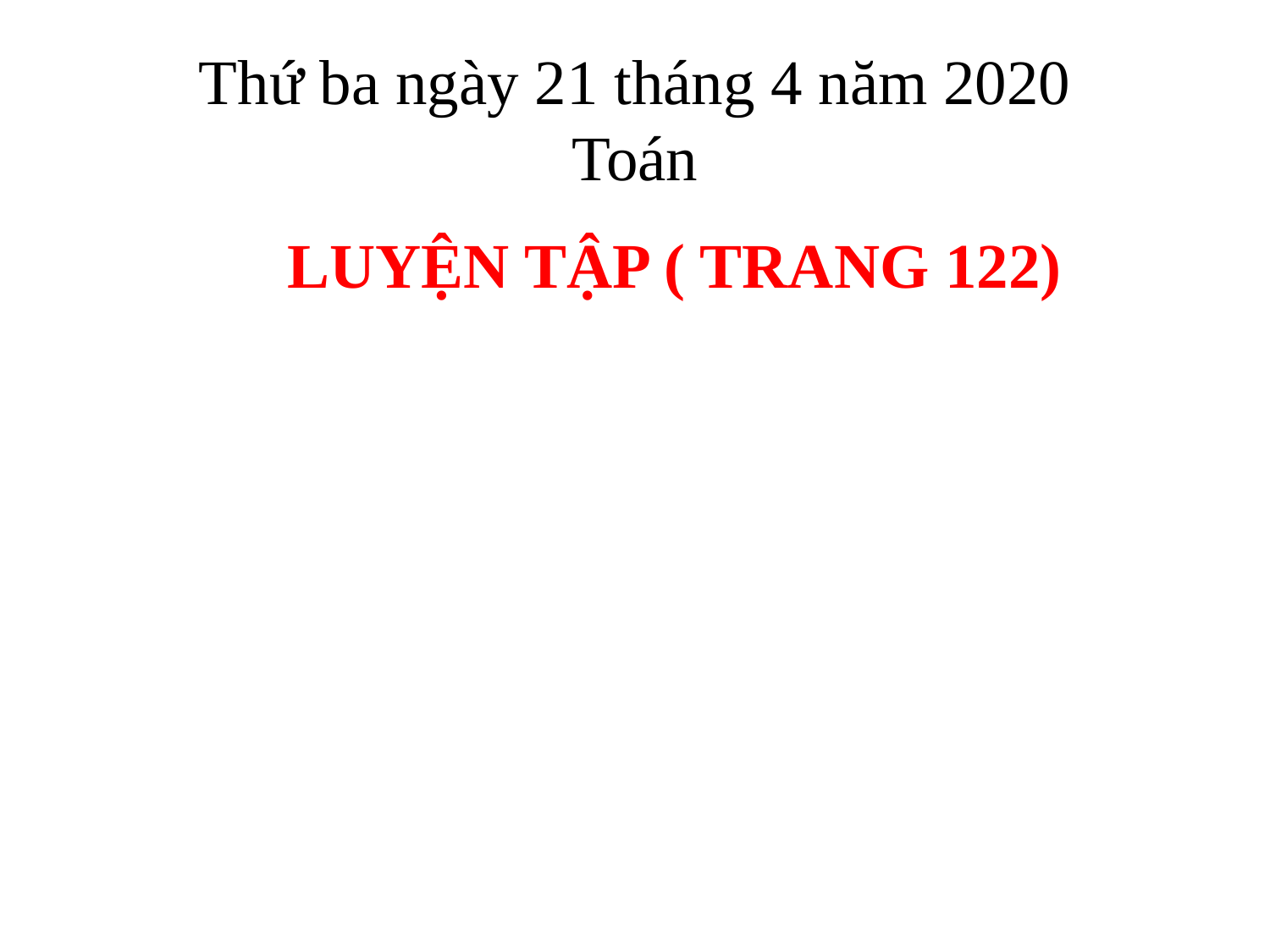

# Thứ ba ngày 21 tháng 4 năm 2020 Toán
LUYỆN TẬP ( TRANG 122)